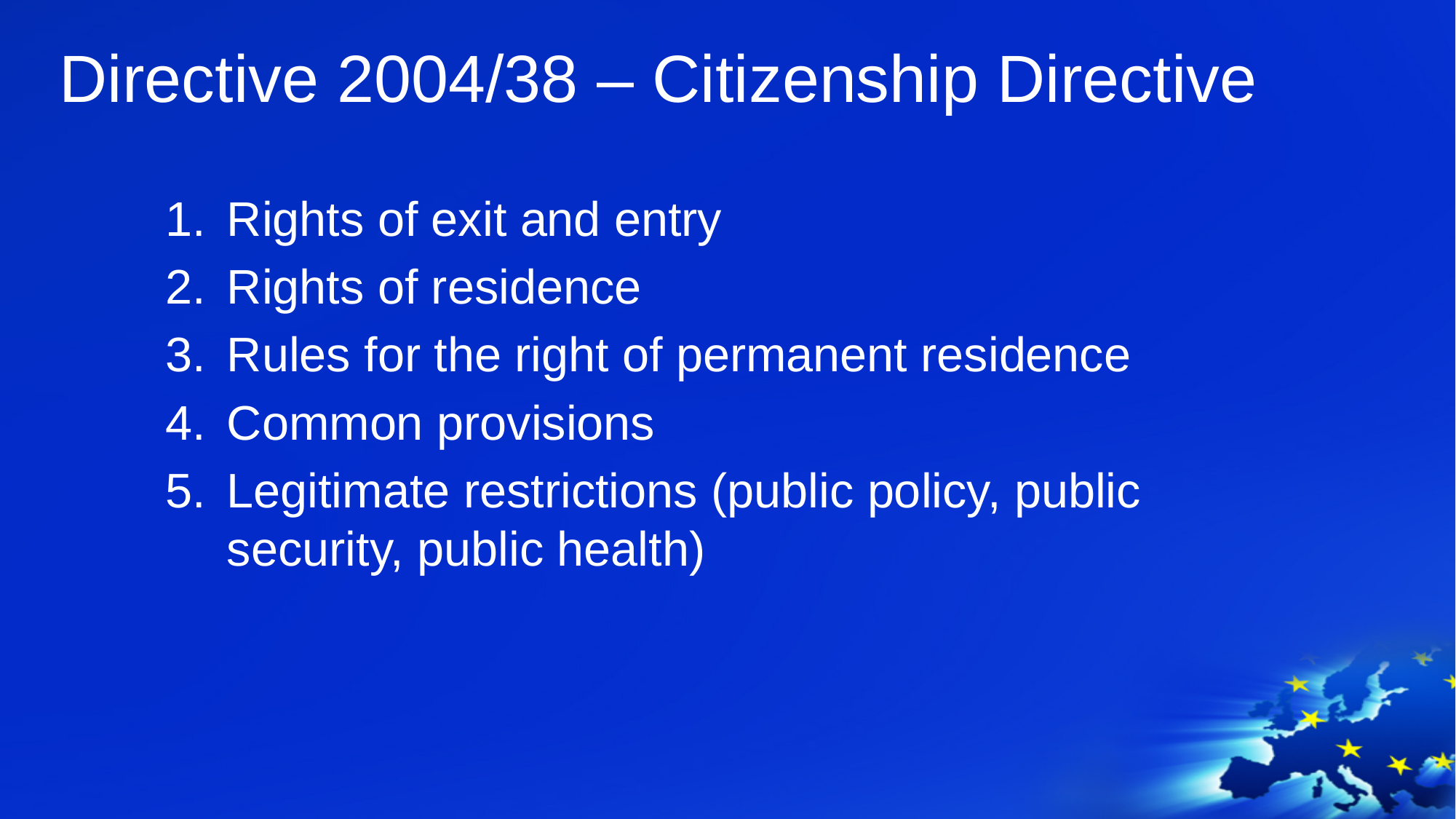

# Directive 2004/38 – Citizenship Directive
Rights of exit and entry
Rights of residence
Rules for the right of permanent residence
Common provisions
Legitimate restrictions (public policy, public security, public health)